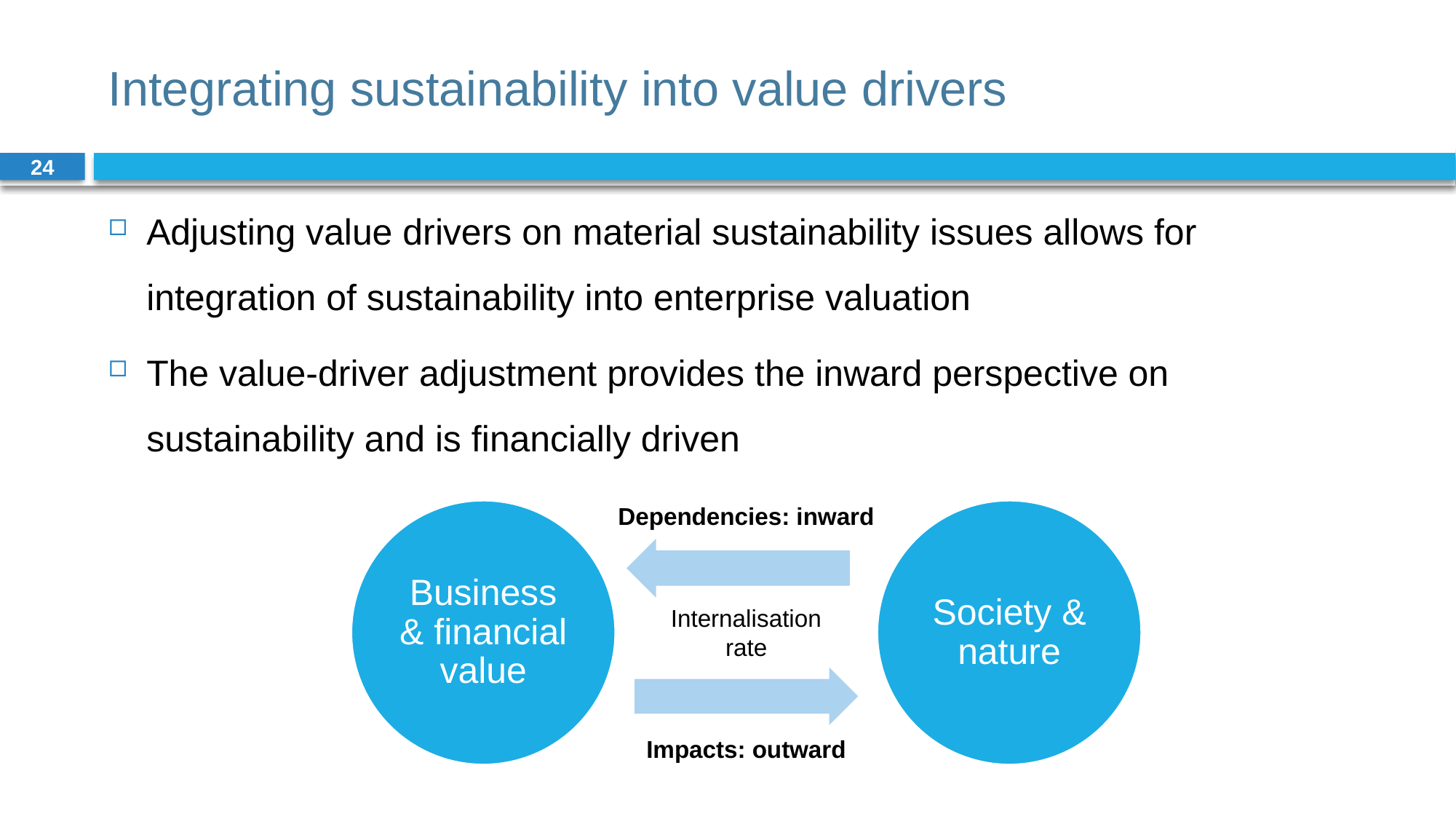

# Integrating sustainability into value drivers
24
Adjusting value drivers on material sustainability issues allows for integration of sustainability into enterprise valuation
The value-driver adjustment provides the inward perspective on sustainability and is financially driven
Dependencies: inward
Business & financial value

Society & nature

Internalisation rate
Impacts: outward